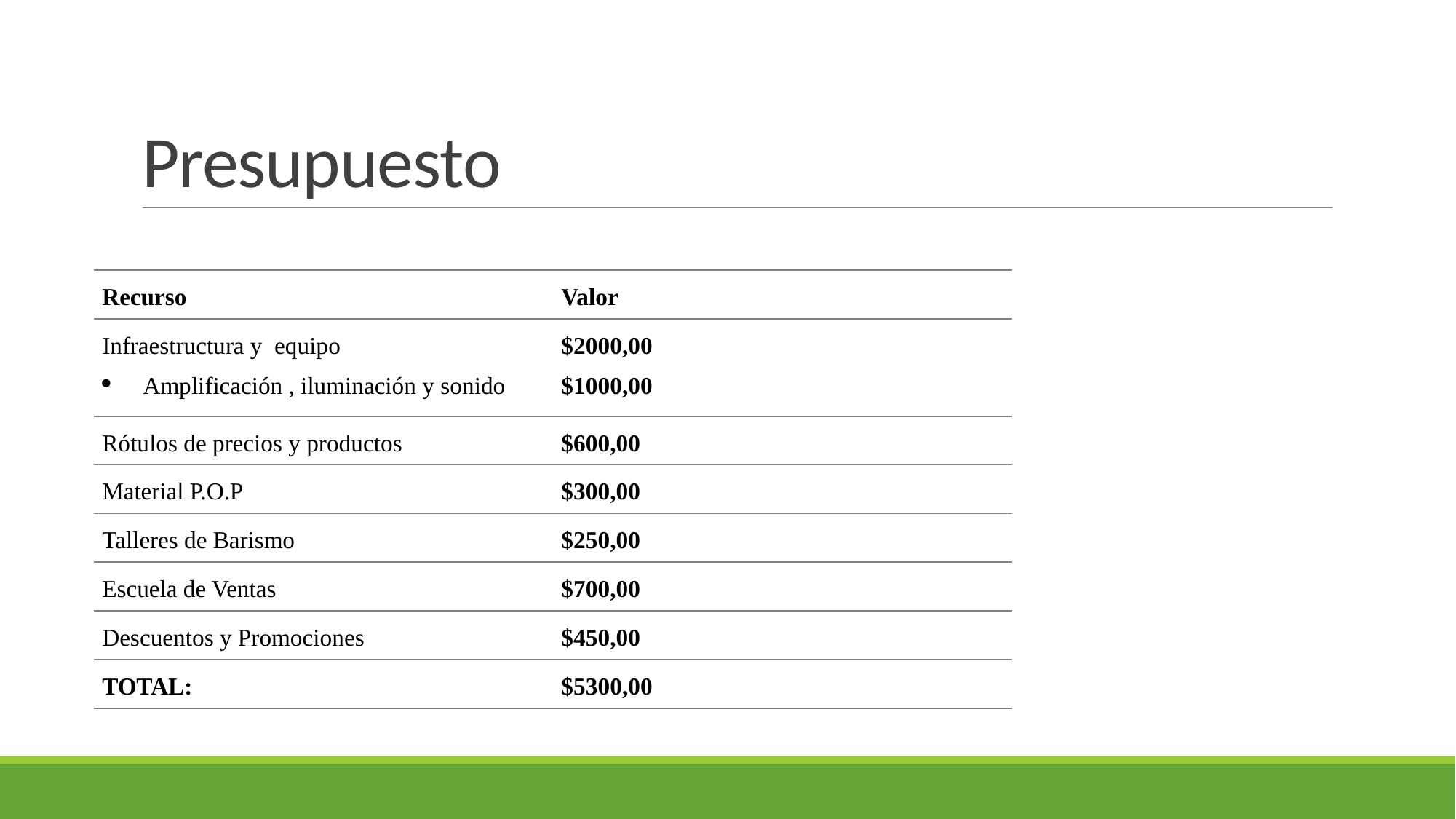

# Presupuesto
| Recurso | Valor |
| --- | --- |
| Infraestructura y equipo Amplificación , iluminación y sonido | $2000,00 $1000,00 |
| Rótulos de precios y productos | $600,00 |
| Material P.O.P | $300,00 |
| Talleres de Barismo | $250,00 |
| Escuela de Ventas | $700,00 |
| Descuentos y Promociones | $450,00 |
| TOTAL: | $5300,00 |